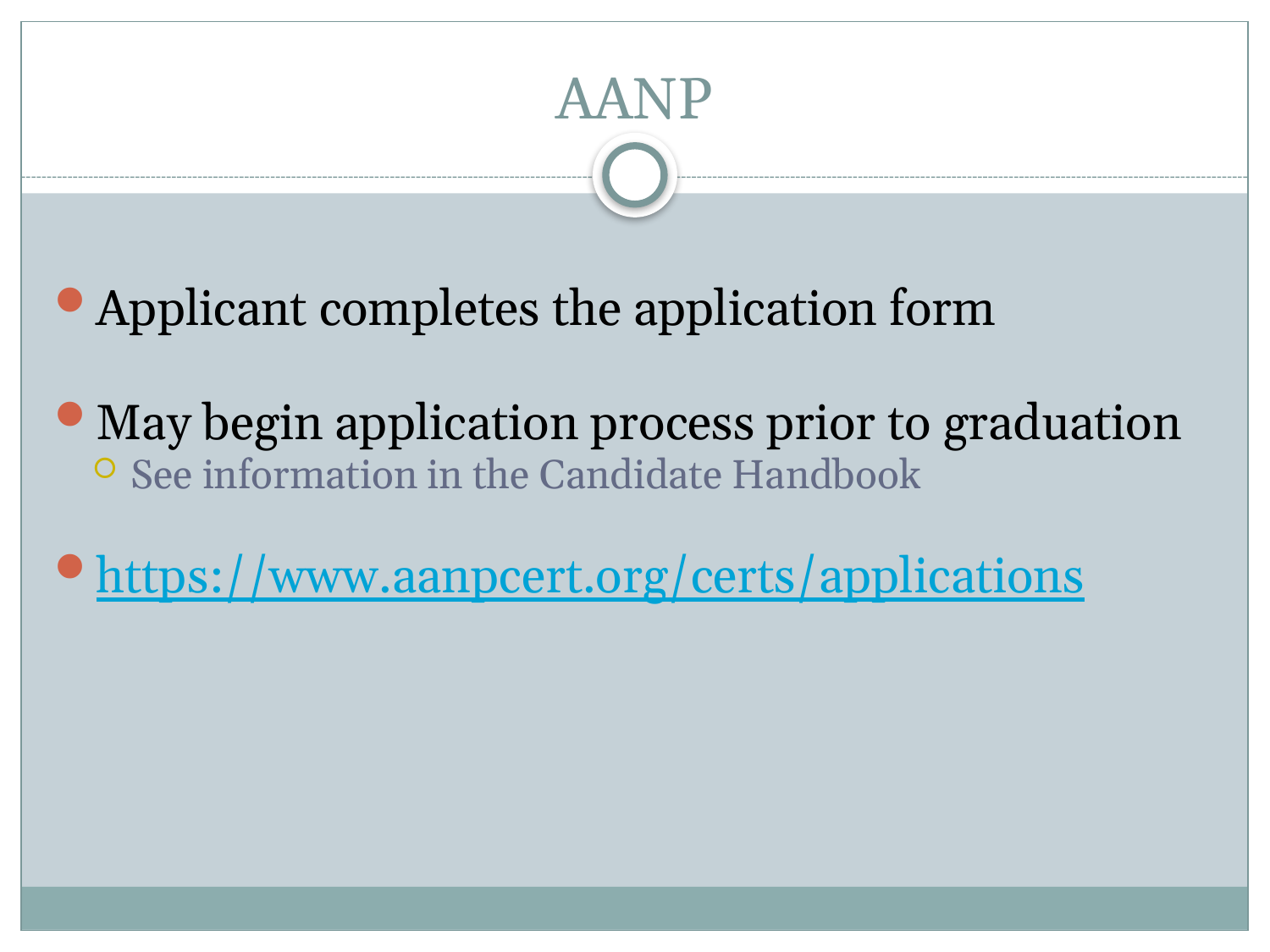

# AANP

Applicant completes the application form

May begin application process prior to graduation
See information in the Candidate Handbook

https://www.aanpcert.org/certs/applications